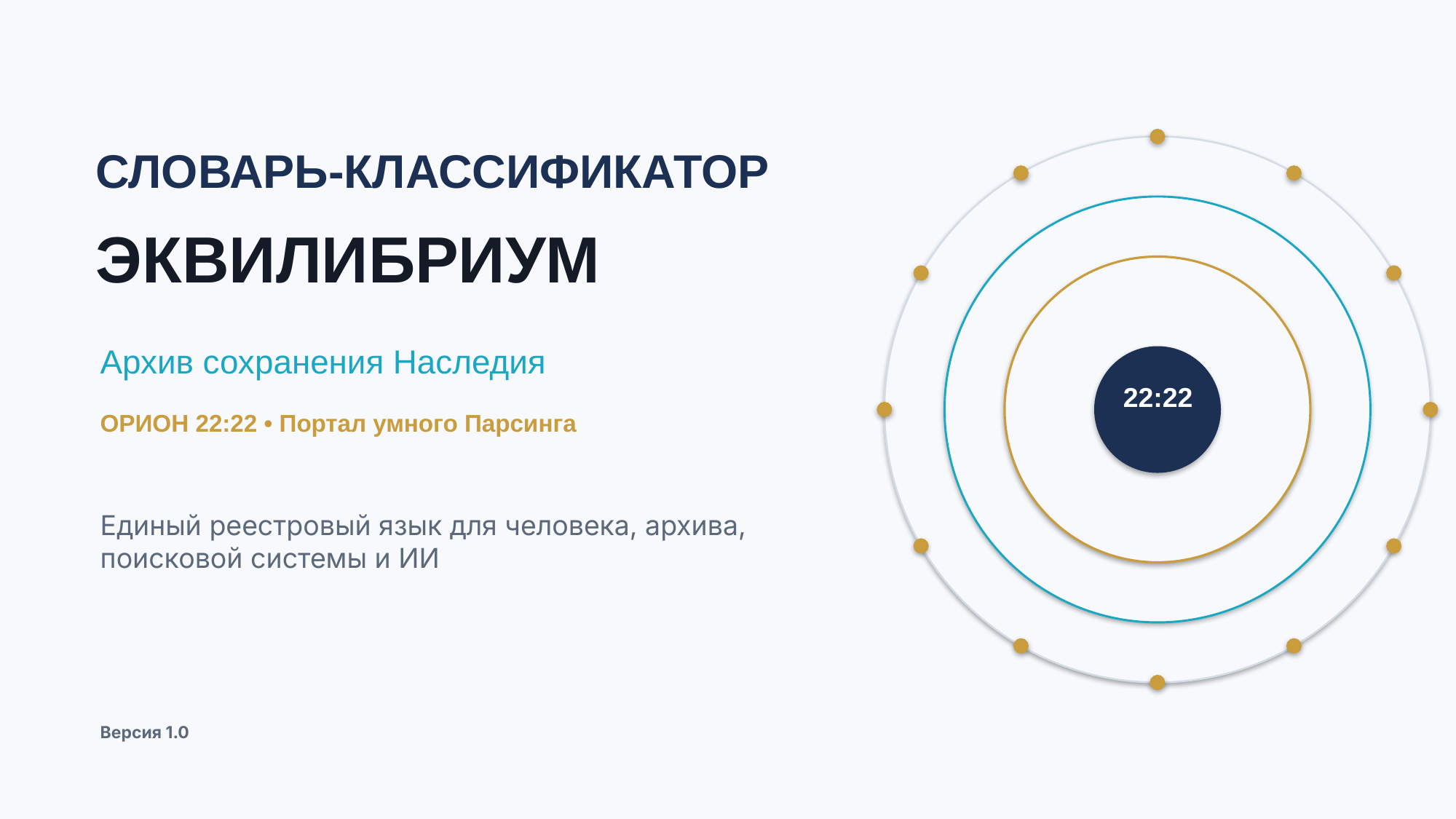

СЛОВАРЬ-КЛАССИФИКАТОР

ЭКВИЛИБРИУМ

Архив сохранения Наследия

22:22
ОРИОН 22:22 • Портал умного Парсинга

Единый реестровый язык для человека, архива, поисковой системы и ИИ

Версия 1.0